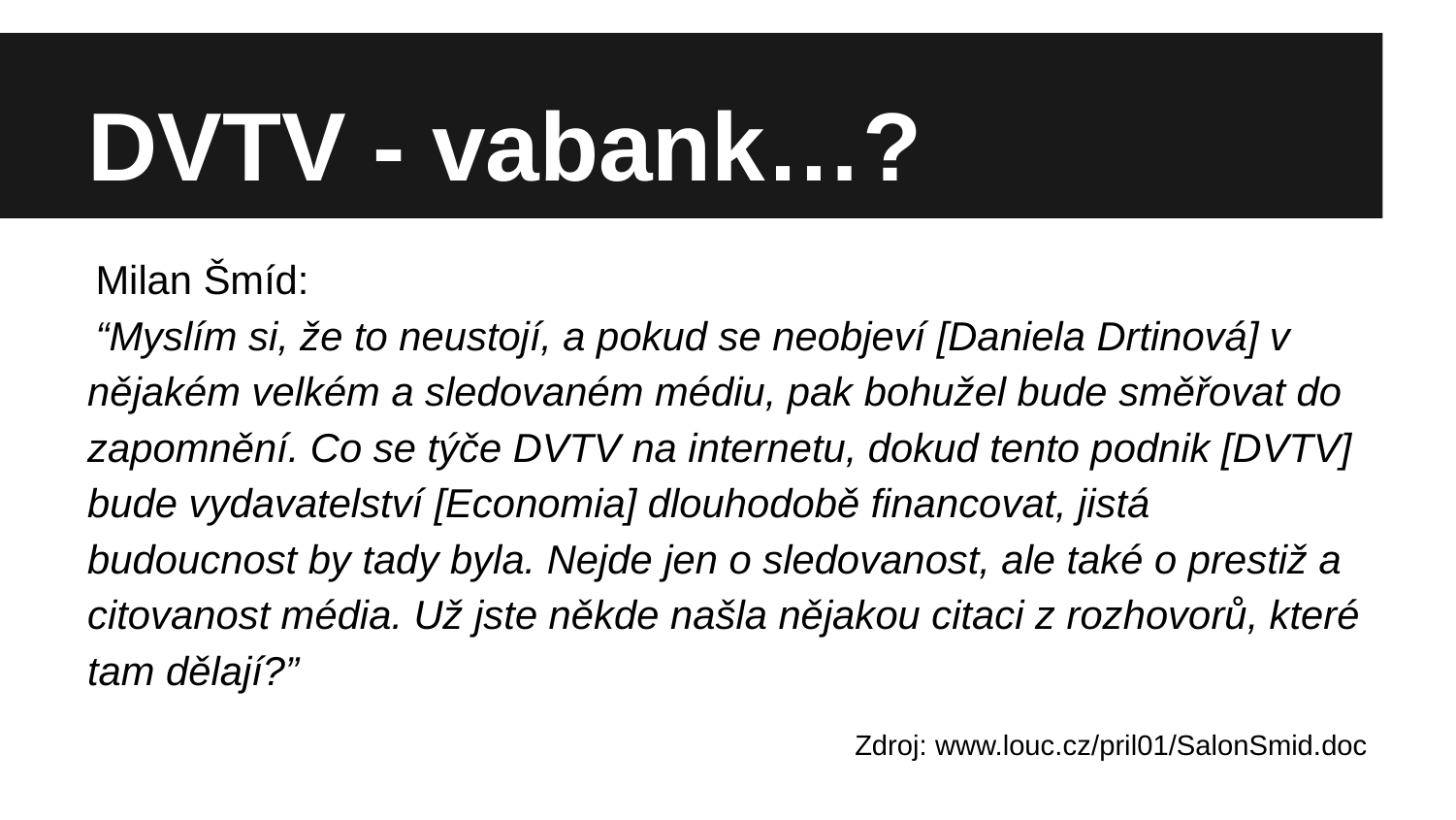

DVTV - vabank…?
Milan Šmíd:
“Myslím si, že to neustojí, a pokud se neobjeví [Daniela Drtinová] v nějakém velkém a sledovaném médiu, pak bohužel bude směřovat do zapomnění. Co se týče DVTV na internetu, dokud tento podnik [DVTV] bude vydavatelství [Economia] dlouhodobě financovat, jistá budoucnost by tady byla. Nejde jen o sledovanost, ale také o prestiž a citovanost média. Už jste někde našla nějakou citaci z rozhovorů, které tam dělají?”

Zdroj: www.louc.cz/pril01/SalonSmid.doc